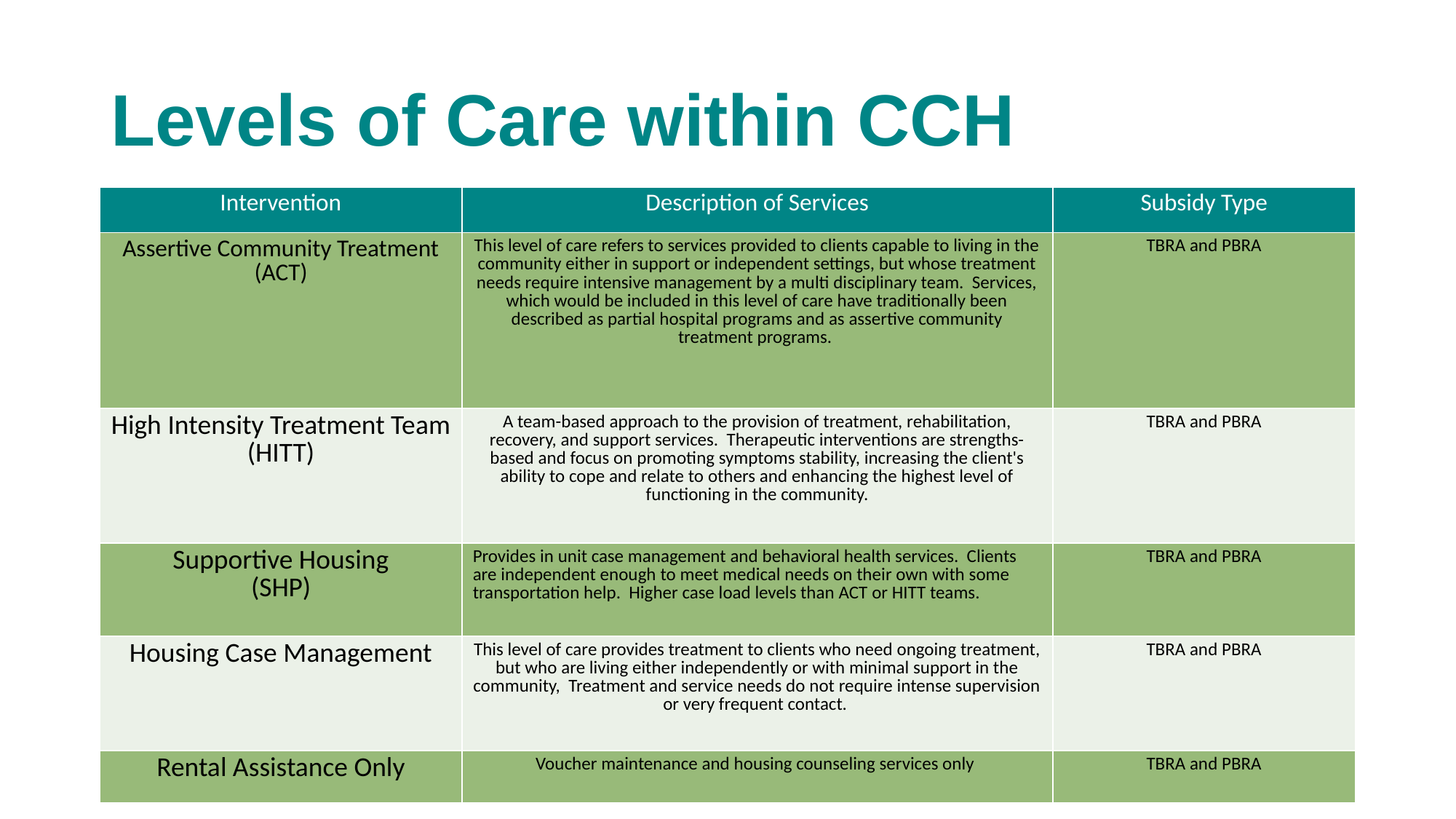

# Levels of Care within CCH
| Intervention | Description of Services | Subsidy Type |
| --- | --- | --- |
| Assertive Community Treatment (ACT) | This level of care refers to services provided to clients capable to living in the community either in support or independent settings, but whose treatment needs require intensive management by a multi disciplinary team. Services, which would be included in this level of care have traditionally been described as partial hospital programs and as assertive community treatment programs. | TBRA and PBRA |
| High Intensity Treatment Team (HITT) | A team-based approach to the provision of treatment, rehabilitation, recovery, and support services. Therapeutic interventions are strengths-based and focus on promoting symptoms stability, increasing the client's ability to cope and relate to others and enhancing the highest level of functioning in the community. | TBRA and PBRA |
| Supportive Housing (SHP) | Provides in unit case management and behavioral health services. Clients are independent enough to meet medical needs on their own with some transportation help. Higher case load levels than ACT or HITT teams. | TBRA and PBRA |
| Housing Case Management | This level of care provides treatment to clients who need ongoing treatment, but who are living either independently or with minimal support in the community, Treatment and service needs do not require intense supervision or very frequent contact. | TBRA and PBRA |
| Rental Assistance Only | Voucher maintenance and housing counseling services only | TBRA and PBRA |